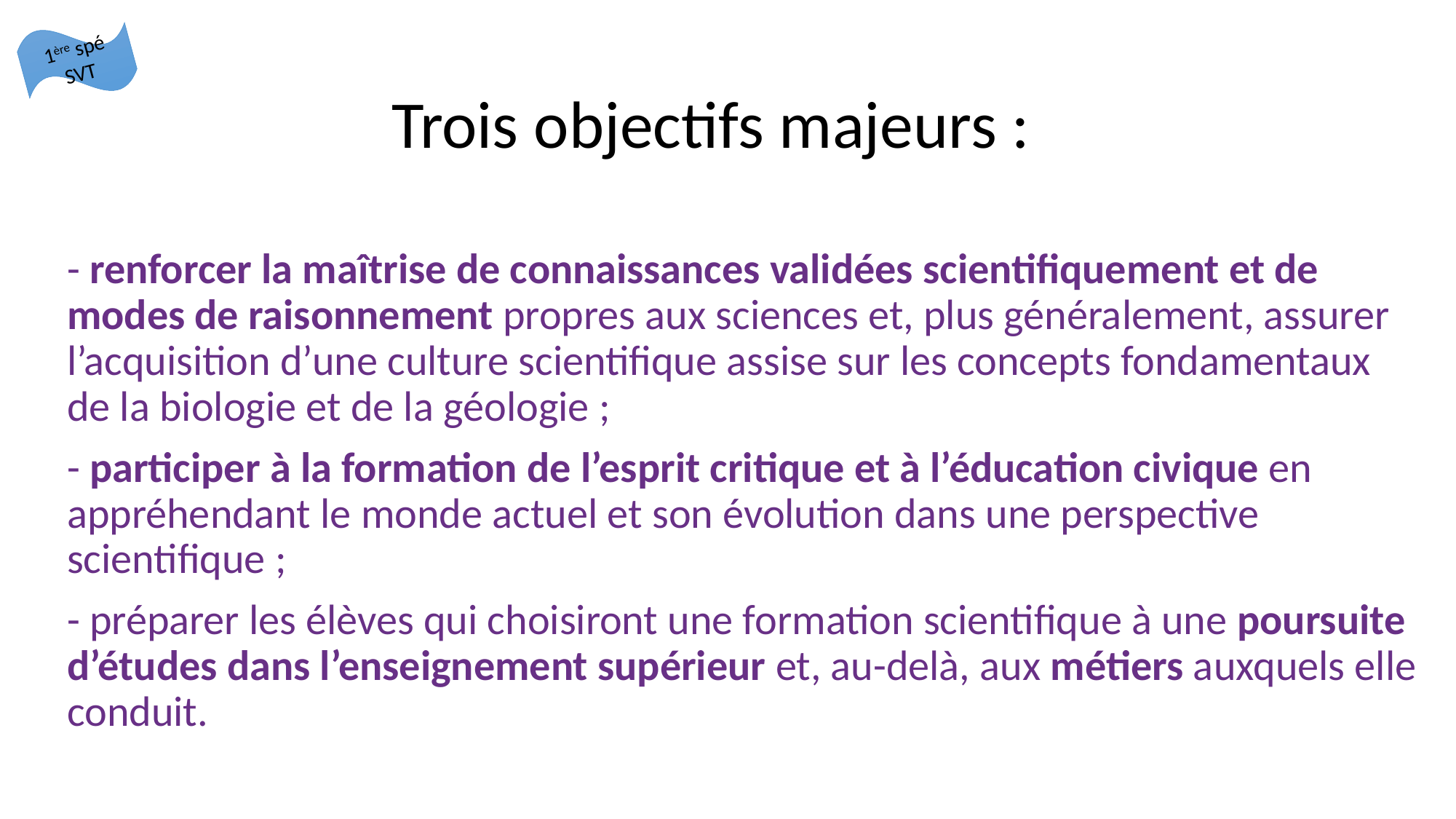

1ère spé SVT
# Trois objectifs majeurs :
- renforcer la maîtrise de connaissances validées scientifiquement et de modes de raisonnement propres aux sciences et, plus généralement, assurer l’acquisition d’une culture scientifique assise sur les concepts fondamentaux de la biologie et de la géologie ;
- participer à la formation de l’esprit critique et à l’éducation civique en appréhendant le monde actuel et son évolution dans une perspective scientifique ;
- préparer les élèves qui choisiront une formation scientifique à une poursuite d’études dans l’enseignement supérieur et, au-delà, aux métiers auxquels elle conduit.